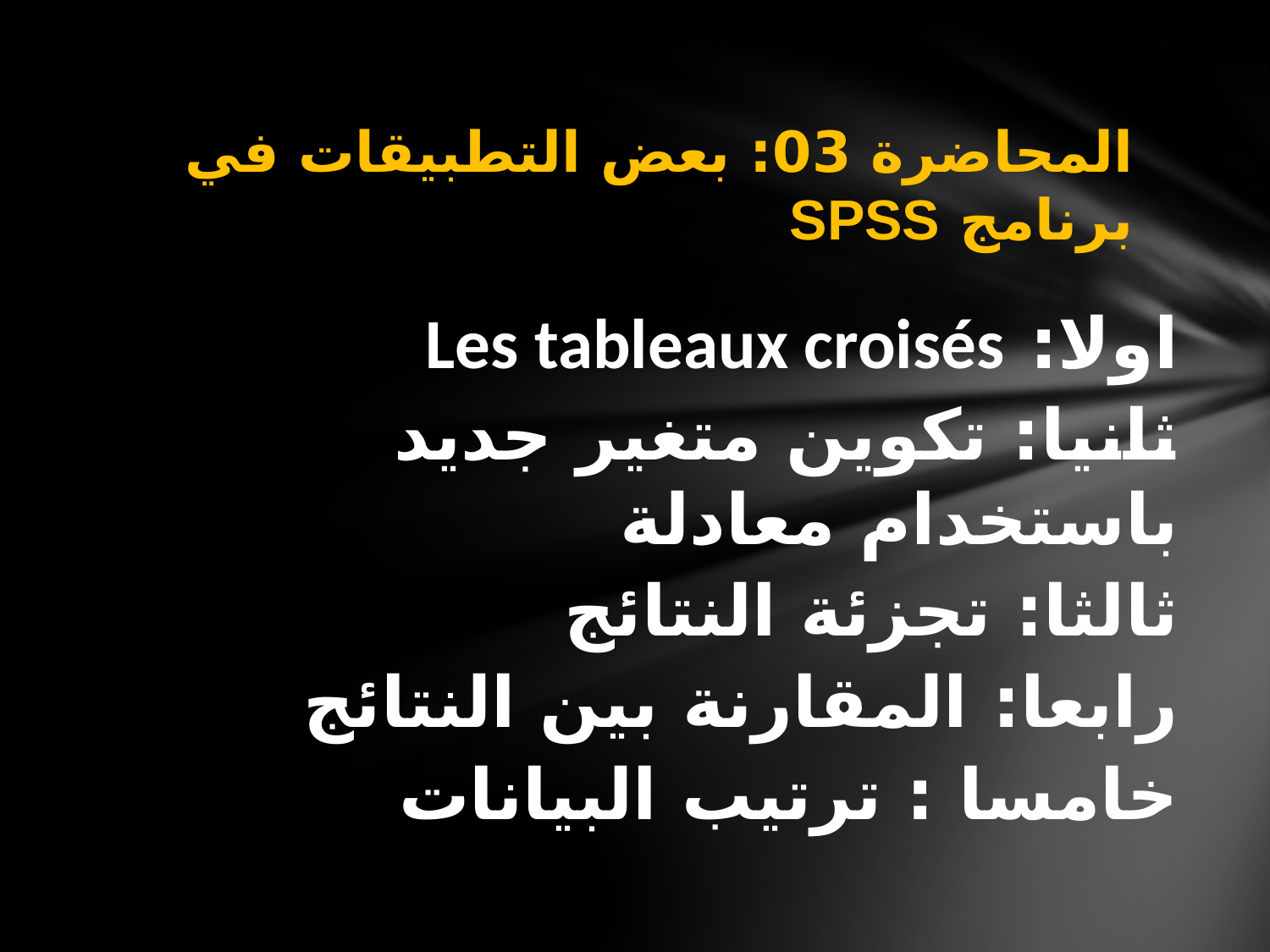

# المحاضرة 03: بعض التطبيقات في برنامج SPSS
اولا: Les tableaux croisés
ثانيا: تكوين متغير جديد باستخدام معادلة
ثالثا: تجزئة النتائج
رابعا: المقارنة بين النتائج
خامسا : ترتيب البيانات